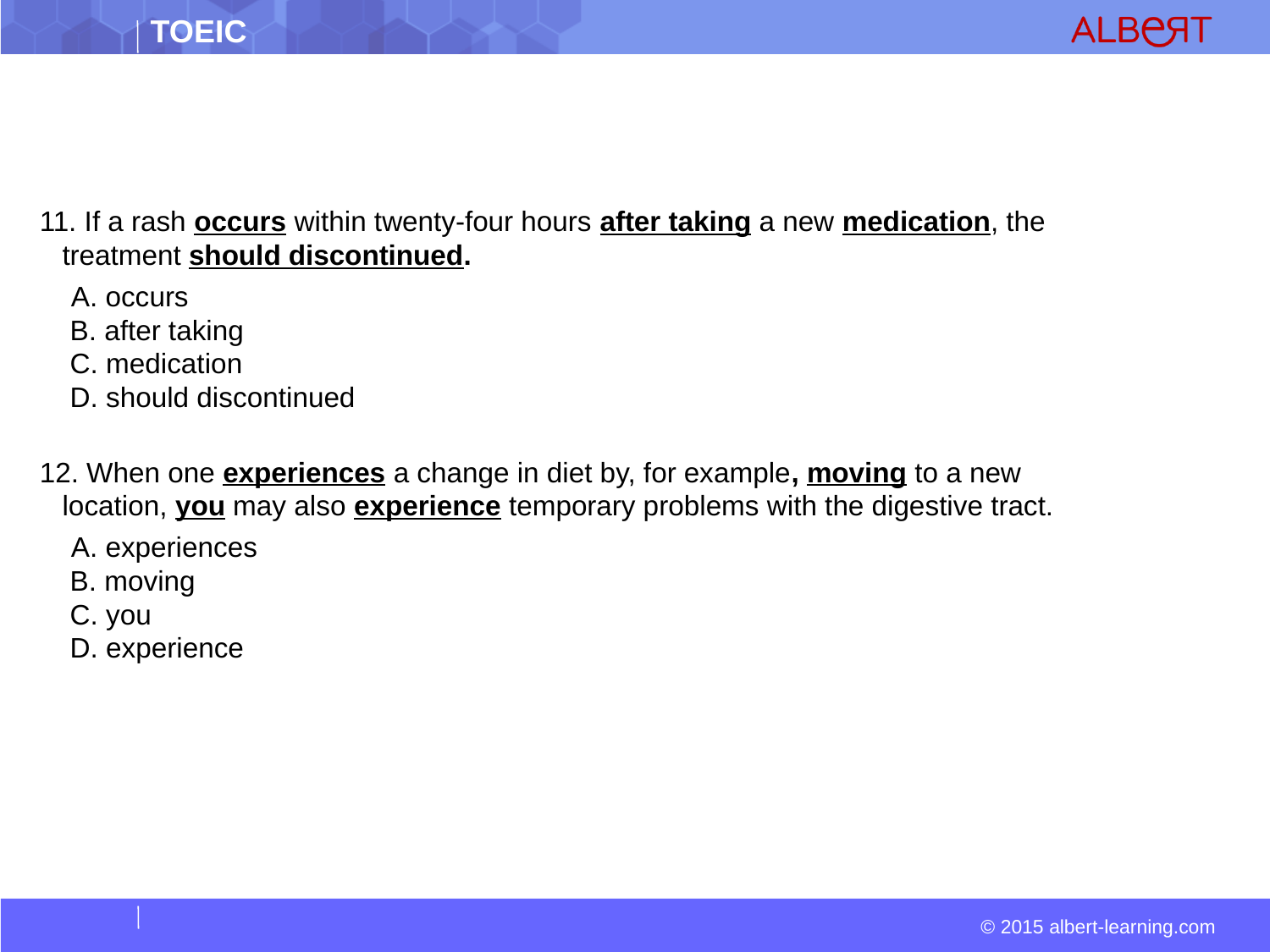

#
11. If a rash occurs within twenty-four hours after taking a new medication, the treatment should discontinued.
    A. occurs  
 B. after taking  
 C. medication  
 D. should discontinued
12. When one experiences a change in diet by, for example, moving to a new location, you may also experience temporary problems with the digestive tract.
    A. experiences  
 B. moving  
 C. you  
 D. experience